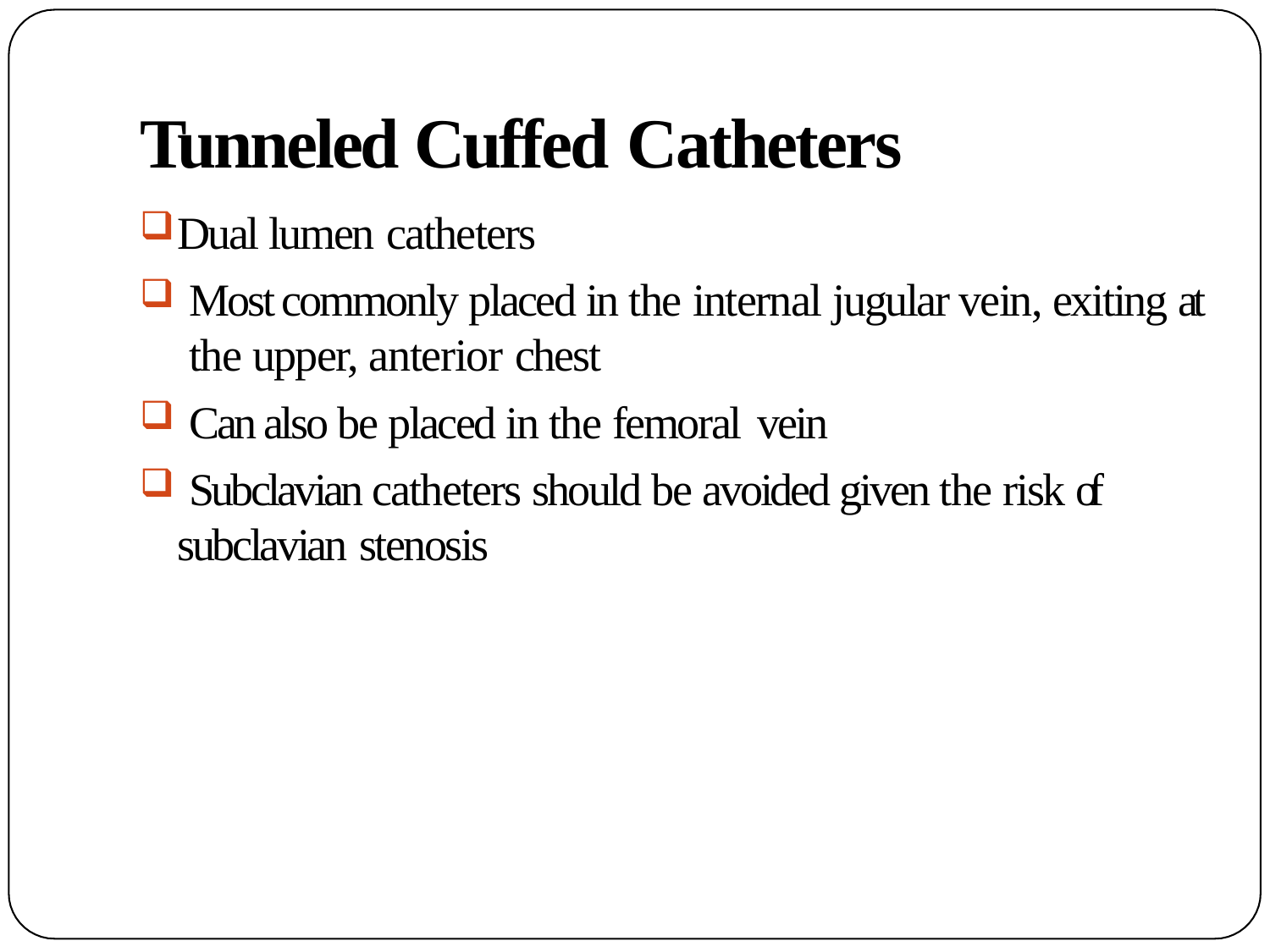

# Tunneled Cuffed Catheters
Dual lumen catheters
 Most commonly placed in the internal jugular vein, exiting at  the upper, anterior chest
 Can also be placed in the femoral vein
 Subclavian catheters should be avoided given the risk of  subclavian stenosis